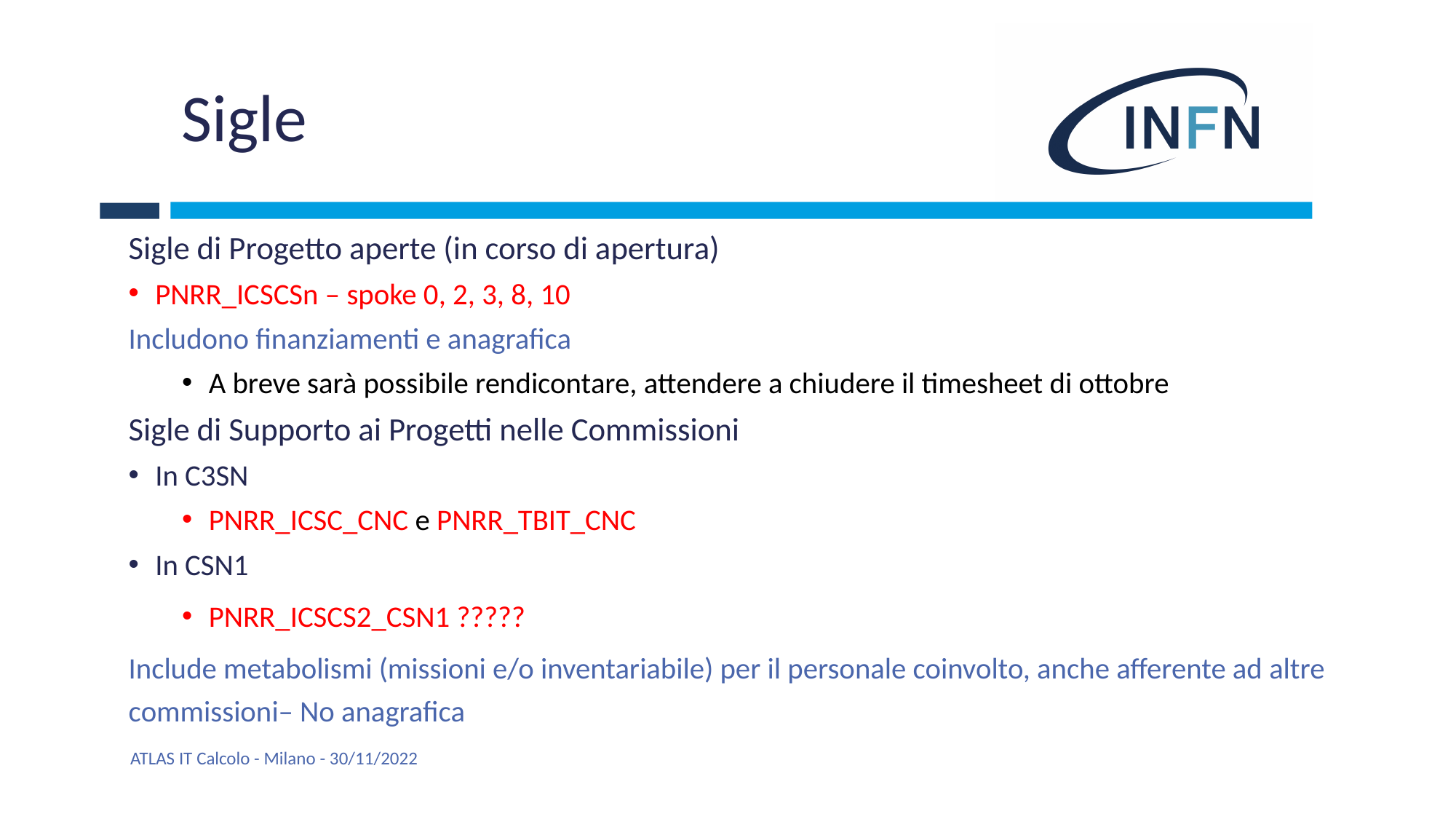

# Sigle
Sigle di Progetto aperte (in corso di apertura)
PNRR_ICSCSn – spoke 0, 2, 3, 8, 10
Includono finanziamenti e anagrafica
A breve sarà possibile rendicontare, attendere a chiudere il timesheet di ottobre
Sigle di Supporto ai Progetti nelle Commissioni
In C3SN
PNRR_ICSC_CNC e PNRR_TBIT_CNC
In CSN1
PNRR_ICSCS2_CSN1 ?????
Include metabolismi (missioni e/o inventariabile) per il personale coinvolto, anche afferente ad altre commissioni– No anagrafica
ATLAS IT Calcolo - Milano - 30/11/2022